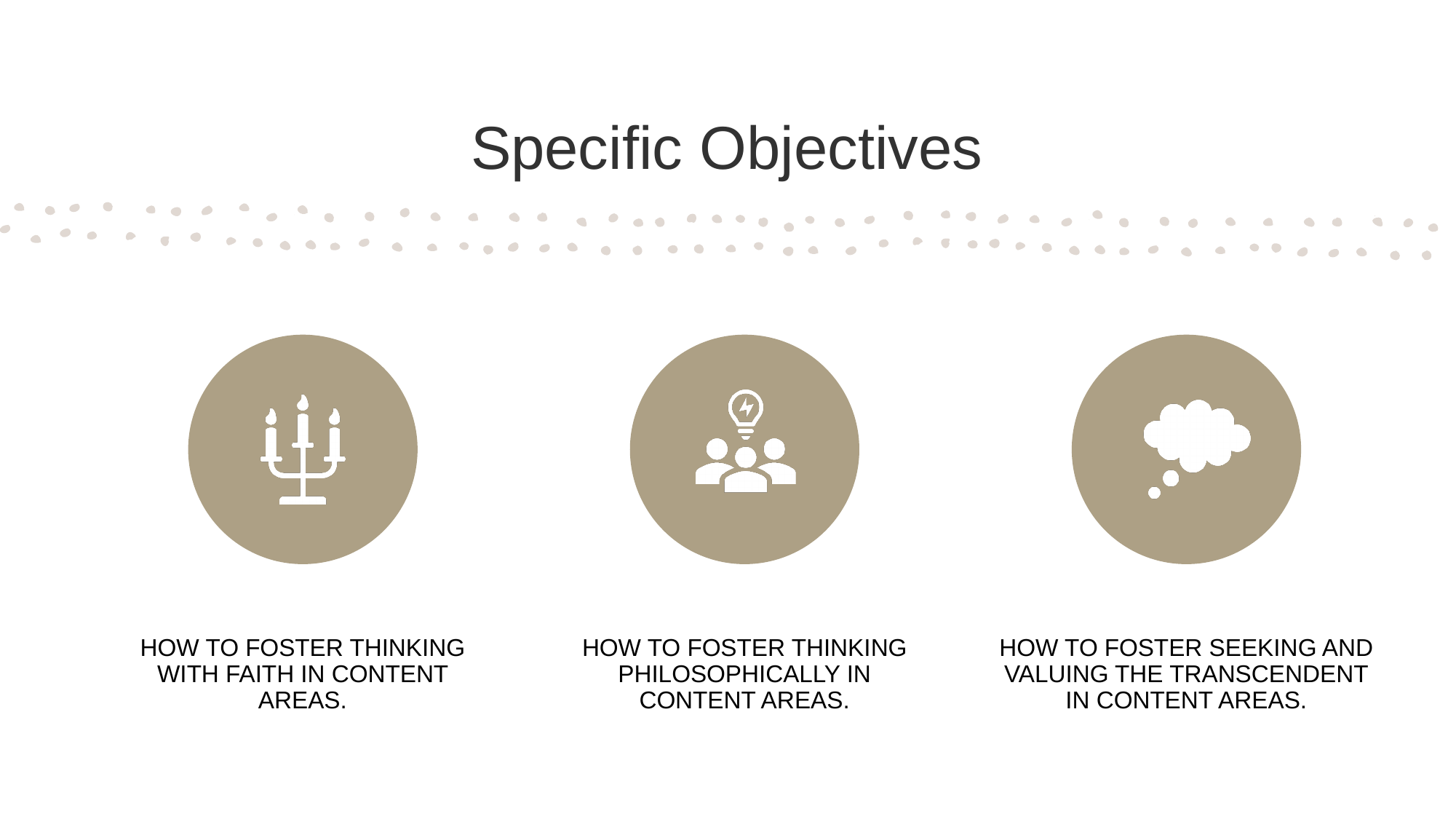

# Specific Objectives

How to foster thinking with faith in content areas.
How to foster thinking philosophically in content areas.
How to foster seeking and valuing the transcendent in content areas.